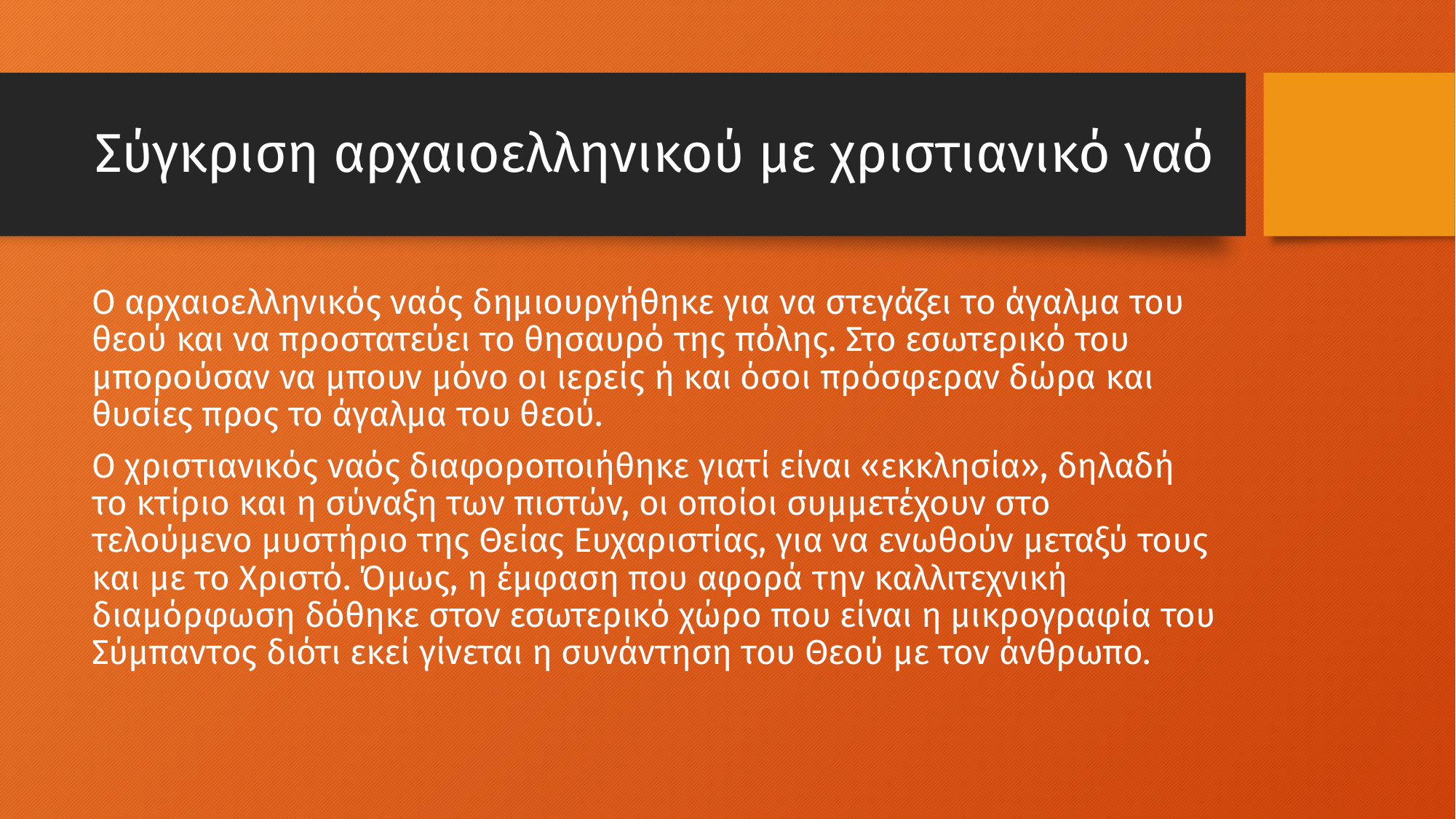

# Σύγκριση αρχαιοελληνικού με χριστιανικό ναό
Ο αρχαιοελληνικός ναός δημιουργήθηκε για να στεγάζει το άγαλμα του θεού και να προστατεύει το θησαυρό της πόλης. Στο εσωτερικό του μπορούσαν να μπουν μόνο οι ιερείς ή και όσοι πρόσφεραν δώρα και θυσίες προς το άγαλμα του θεού.
Ο χριστιανικός ναός διαφοροποιήθηκε γιατί είναι «εκκλησία», δηλαδή το κτίριο και η σύναξη των πιστών, οι οποίοι συμμετέχουν στο τελούμενο μυστήριο της Θείας Ευχαριστίας, για να ενωθούν μεταξύ τους και με το Χριστό. Όμως, η έμφαση που αφορά την καλλιτεχνική διαμόρφωση δόθηκε στον εσωτερικό χώρο που είναι η μικρογραφία του Σύμπαντος διότι εκεί γίνεται η συνάντηση του Θεού με τον άνθρωπο.